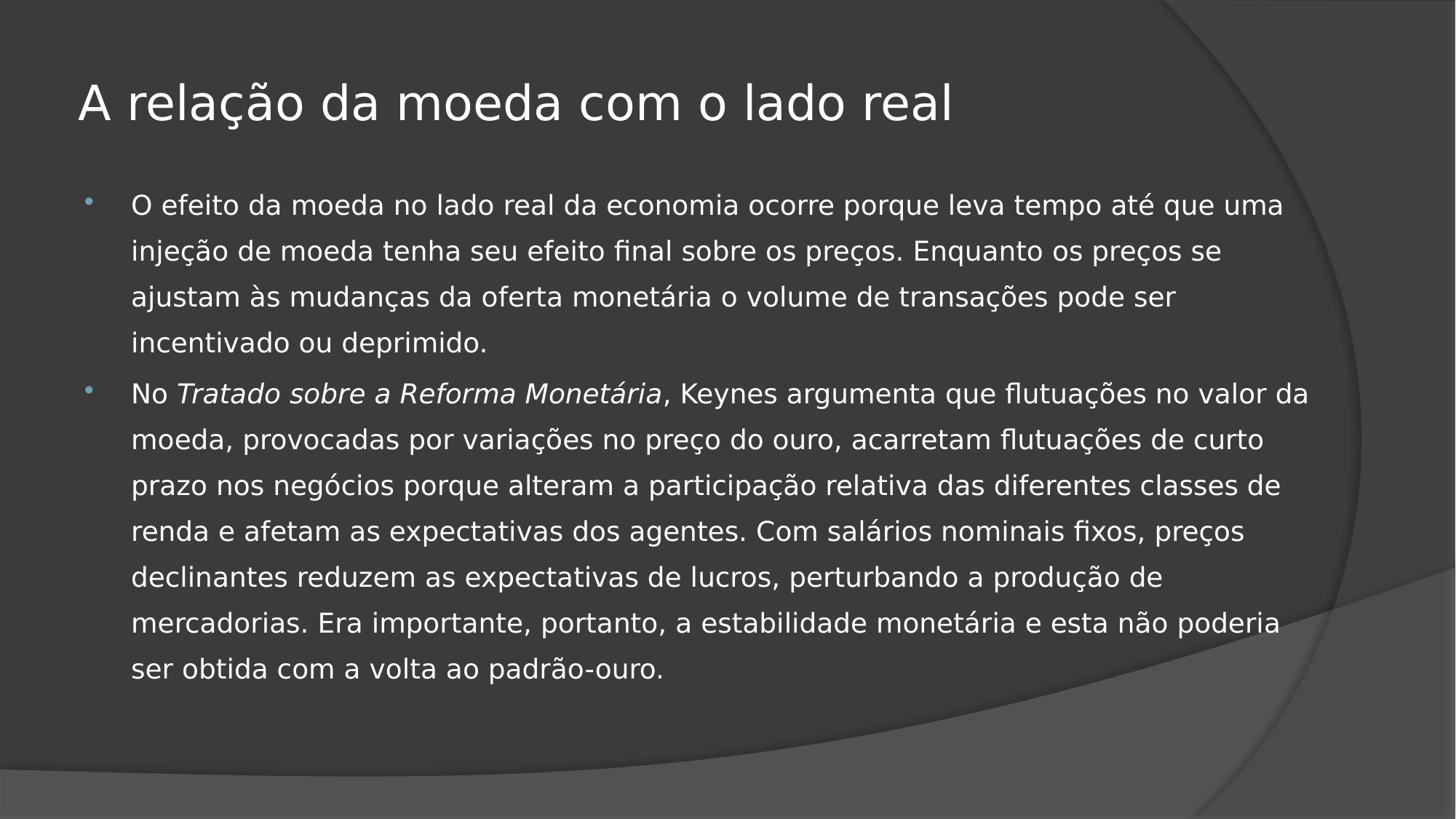

# A relação da moeda com o lado real
O efeito da moeda no lado real da economia ocorre porque leva tempo até que uma injeção de moeda tenha seu efeito final sobre os preços. Enquanto os preços se ajustam às mudanças da oferta monetária o volume de transações pode ser incentivado ou deprimido.
No Tratado sobre a Reforma Monetária, Keynes argumenta que flutuações no valor da moeda, provocadas por variações no preço do ouro, acarretam flutuações de curto prazo nos negócios porque alteram a participação relativa das diferentes classes de renda e afetam as expectativas dos agentes. Com salários nominais fixos, preços declinantes reduzem as expectativas de lucros, perturbando a produção de mercadorias. Era importante, portanto, a estabilidade monetária e esta não poderia ser obtida com a volta ao padrão-ouro.